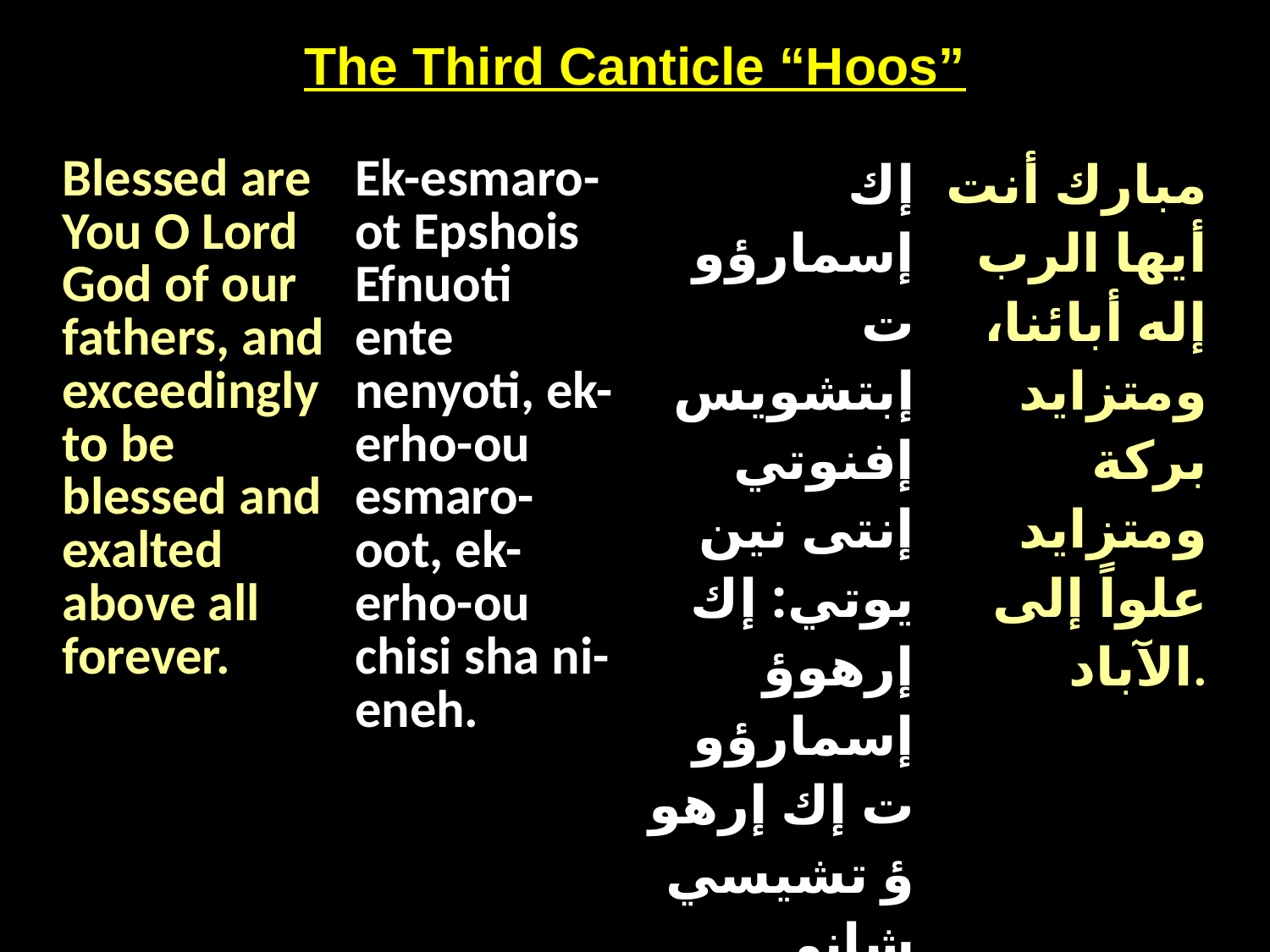

The Third Canticle “Hoos”
| Blessed are You O Lord God of our fathers, and exceedingly to be blessed and exalted above all forever. | Ek-esmaro-ot Epshois Efnuoti ente nenyoti, ek-erho-ou esmaro-oot, ek-erho-ou chisi sha ni-eneh. | إك إسمارؤوت إبتشويس إفنوتي إنتى نين يوتي: إك إرهوؤ إسمارؤوت إك إرهو ؤ تشيسي شاني إينيه. | مبارك أنت أيها الرب إله أبائنا، ومتزايد بركة ومتزايد علواً إلى الآباد. |
| --- | --- | --- | --- |